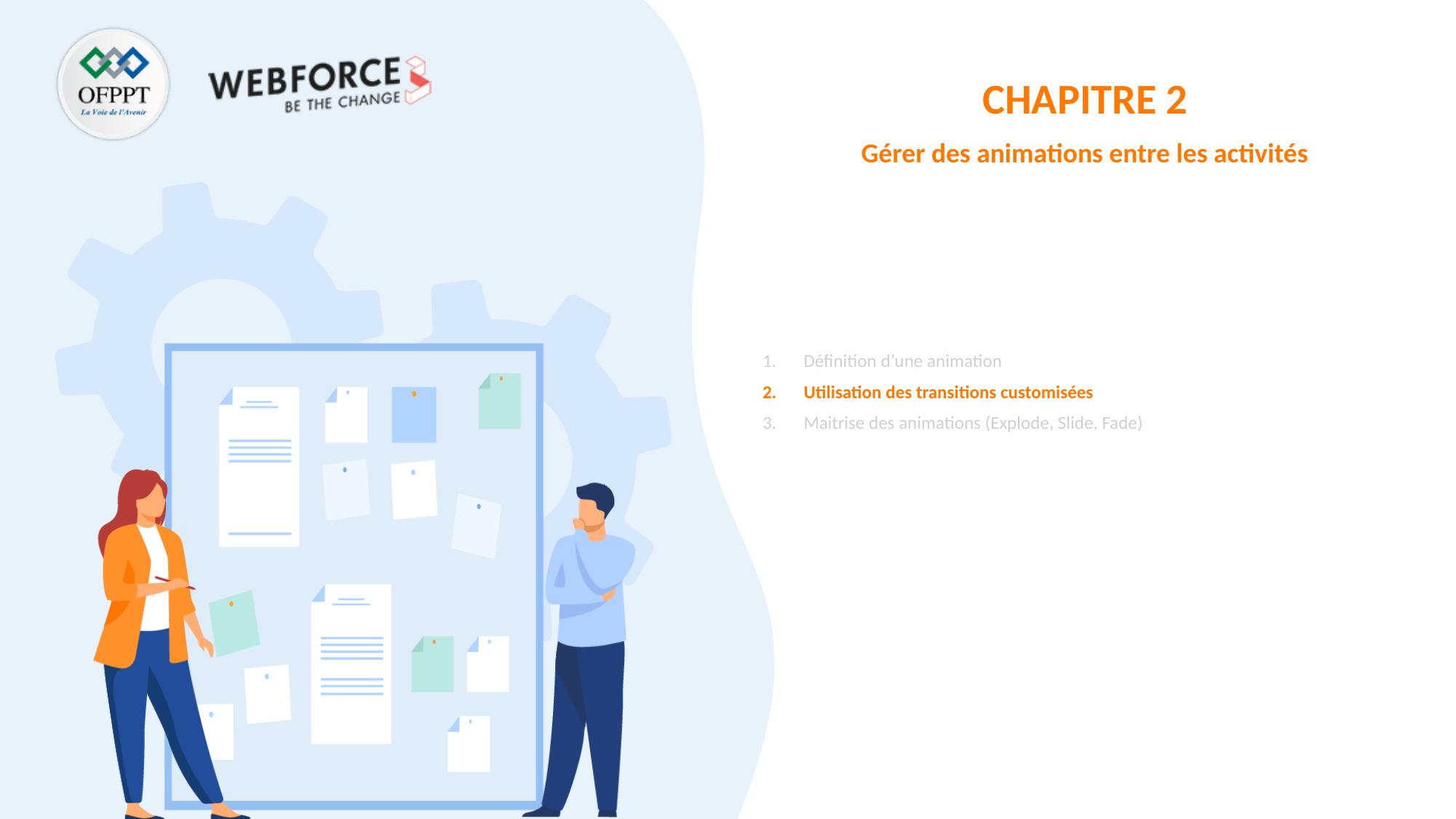

CHAPITRE 2
Gérer des animations entre les activités
Définition d’une animation
Utilisation des transitions customisées
Maitrise des animations (Explode, Slide, Fade)